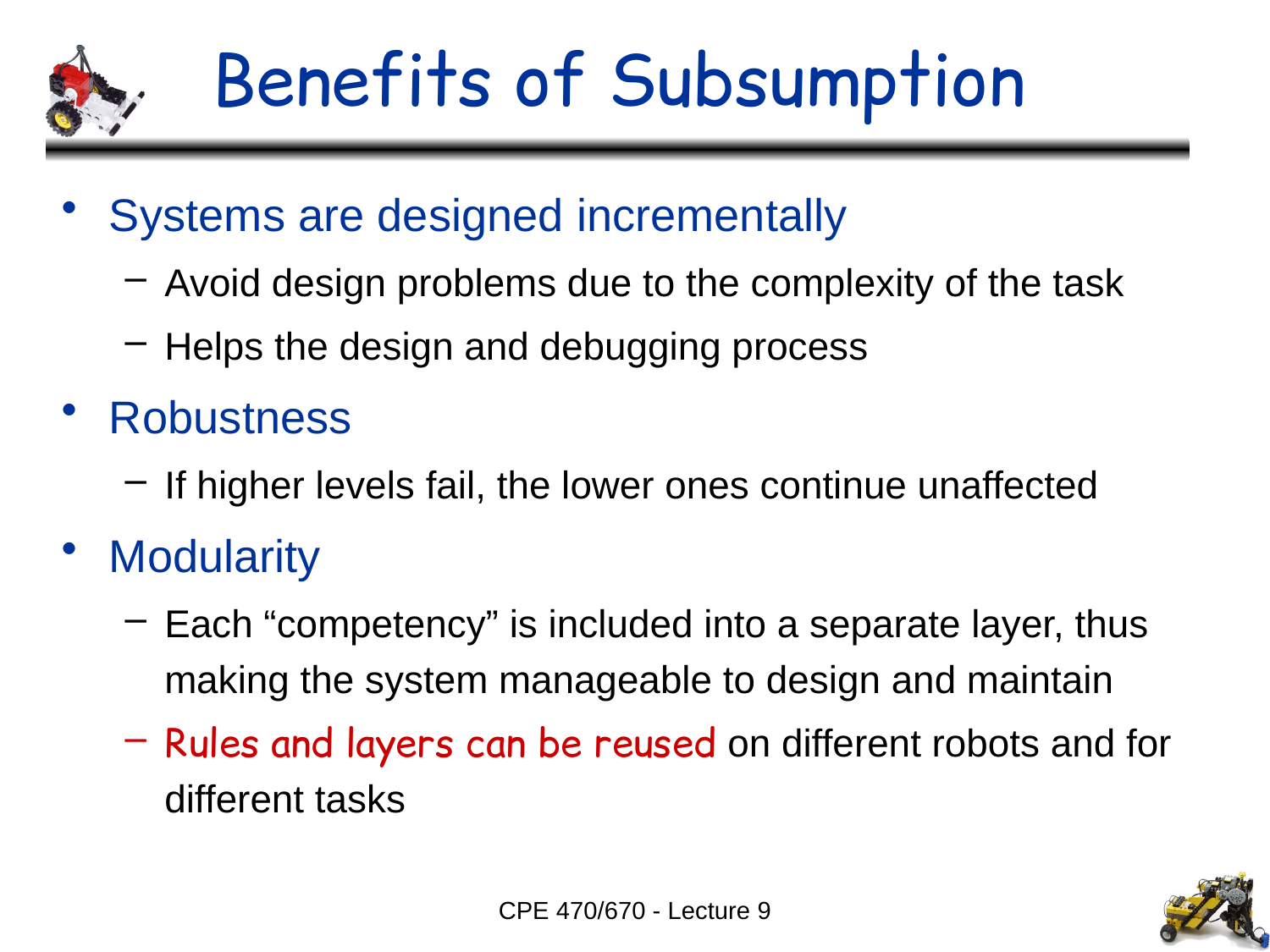

# Benefits of Subsumption
Systems are designed incrementally
Avoid design problems due to the complexity of the task
Helps the design and debugging process
Robustness
If higher levels fail, the lower ones continue unaffected
Modularity
Each “competency” is included into a separate layer, thus making the system manageable to design and maintain
Rules and layers can be reused on different robots and for different tasks
CPE 470/670 - Lecture 9